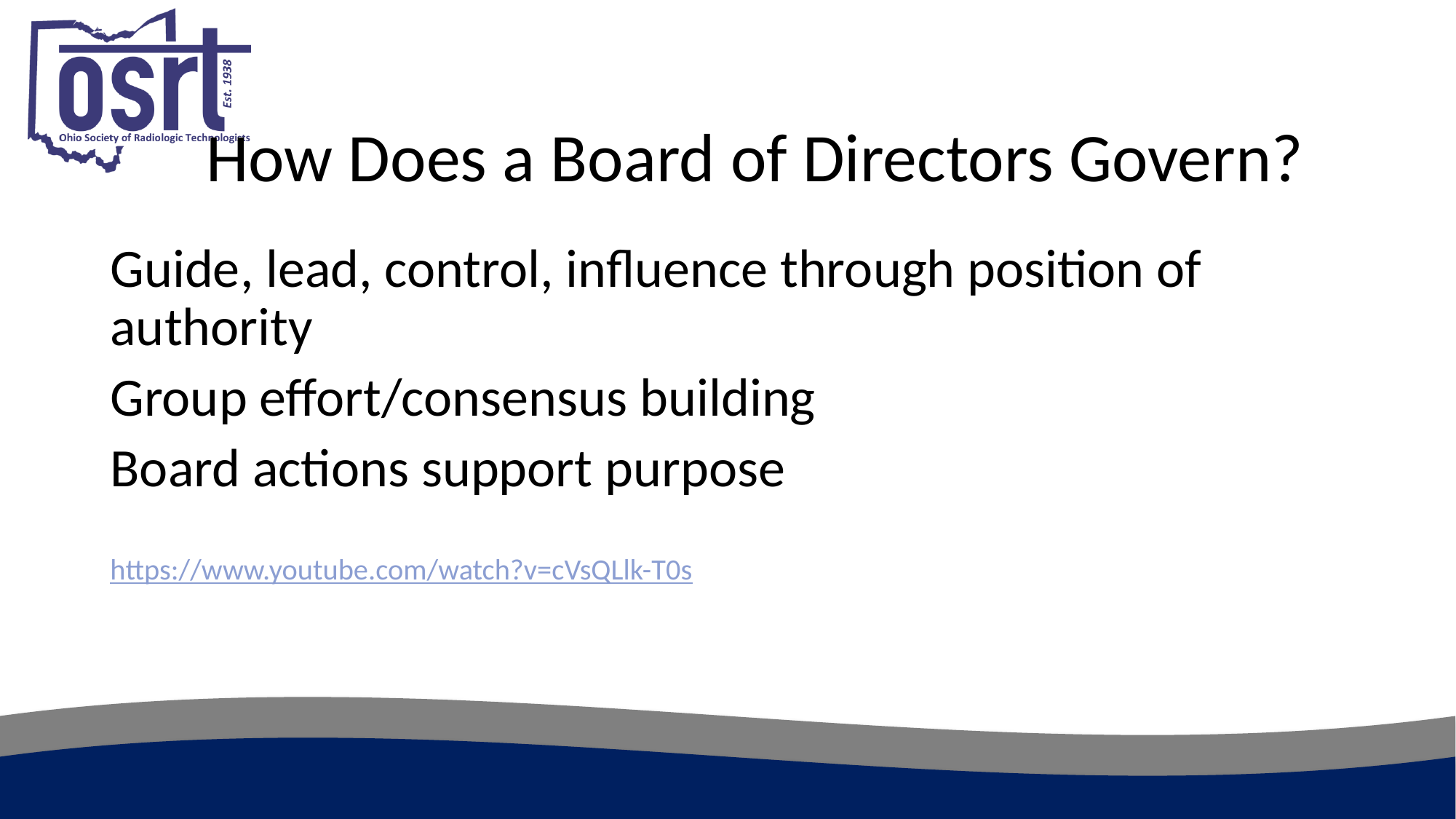

# How Does a Board of Directors Govern?
Guide, lead, control, influence through position of authority
Group effort/consensus building
Board actions support purpose

https://www.youtube.com/watch?v=cVsQLlk-T0s